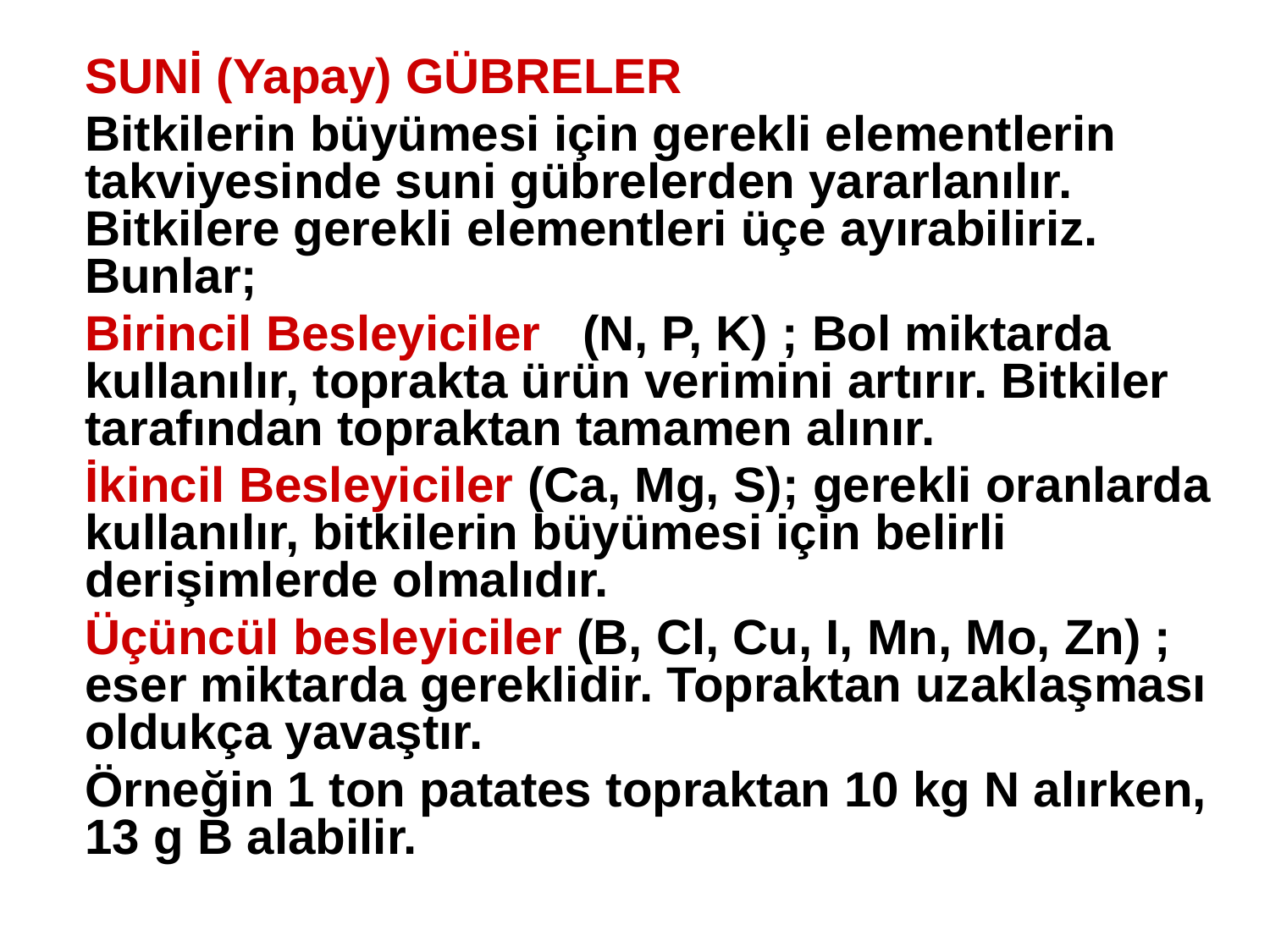

SUNİ (Yapay) GÜBRELER
	Bitkilerin büyümesi için gerekli elementlerin takviyesinde suni gübrelerden yararlanılır. Bitkilere gerekli elementleri üçe ayırabiliriz. Bunlar;
	Birincil Besleyiciler   (N, P, K) ; Bol miktarda kullanılır, toprakta ürün verimini artırır. Bitkiler tarafından topraktan tamamen alınır.
	İkincil Besleyiciler (Ca, Mg, S); gerekli oranlarda kullanılır, bitkilerin büyümesi için belirli derişimlerde olmalıdır.
	Üçüncül besleyiciler (B, Cl, Cu, I, Mn, Mo, Zn) ; eser miktarda gereklidir. Topraktan uzaklaşması oldukça yavaştır.
	Örneğin 1 ton patates topraktan 10 kg N alırken, 13 g B alabilir.